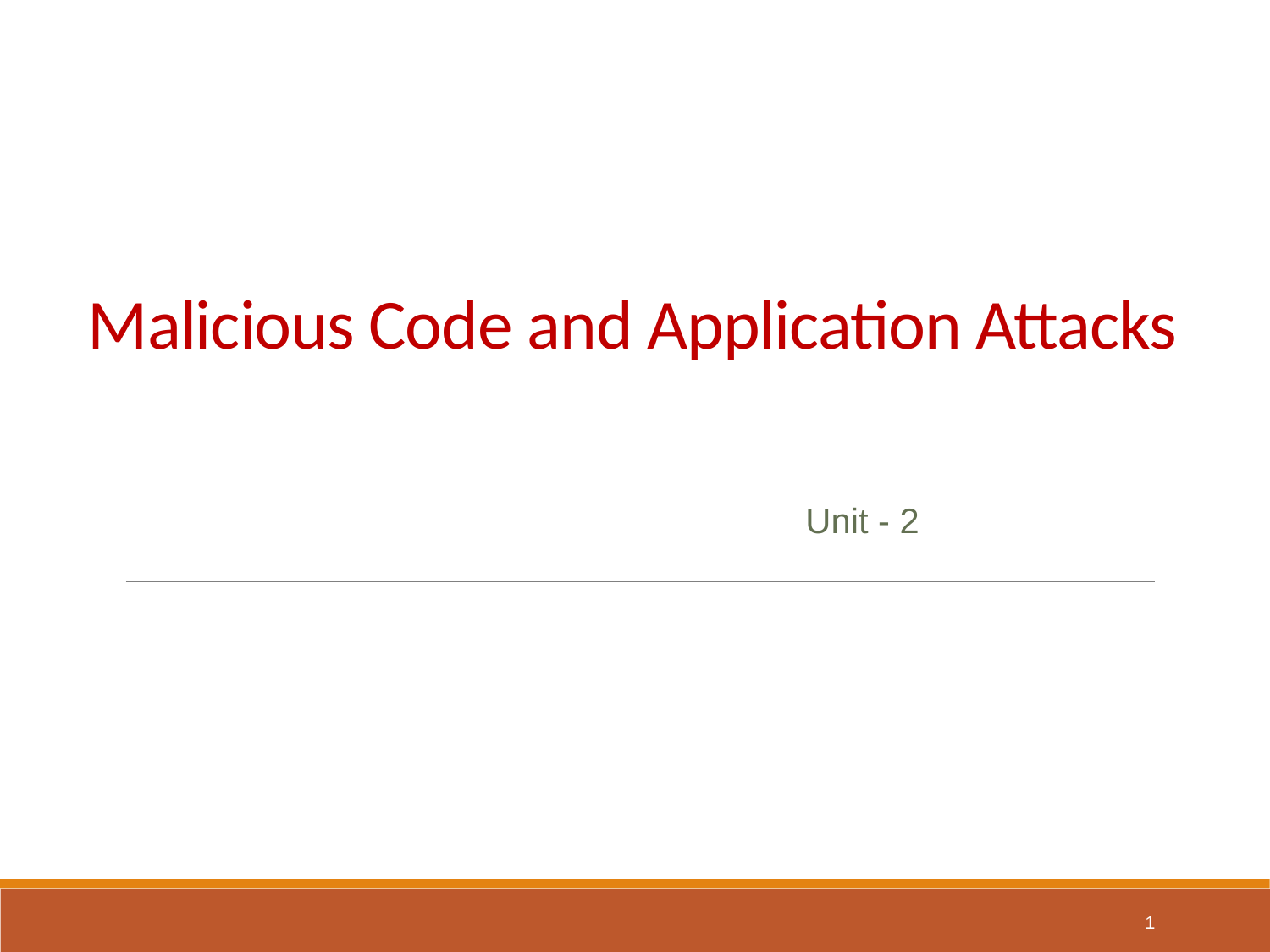

# Malicious Code and Application Attacks
Unit - 2
1